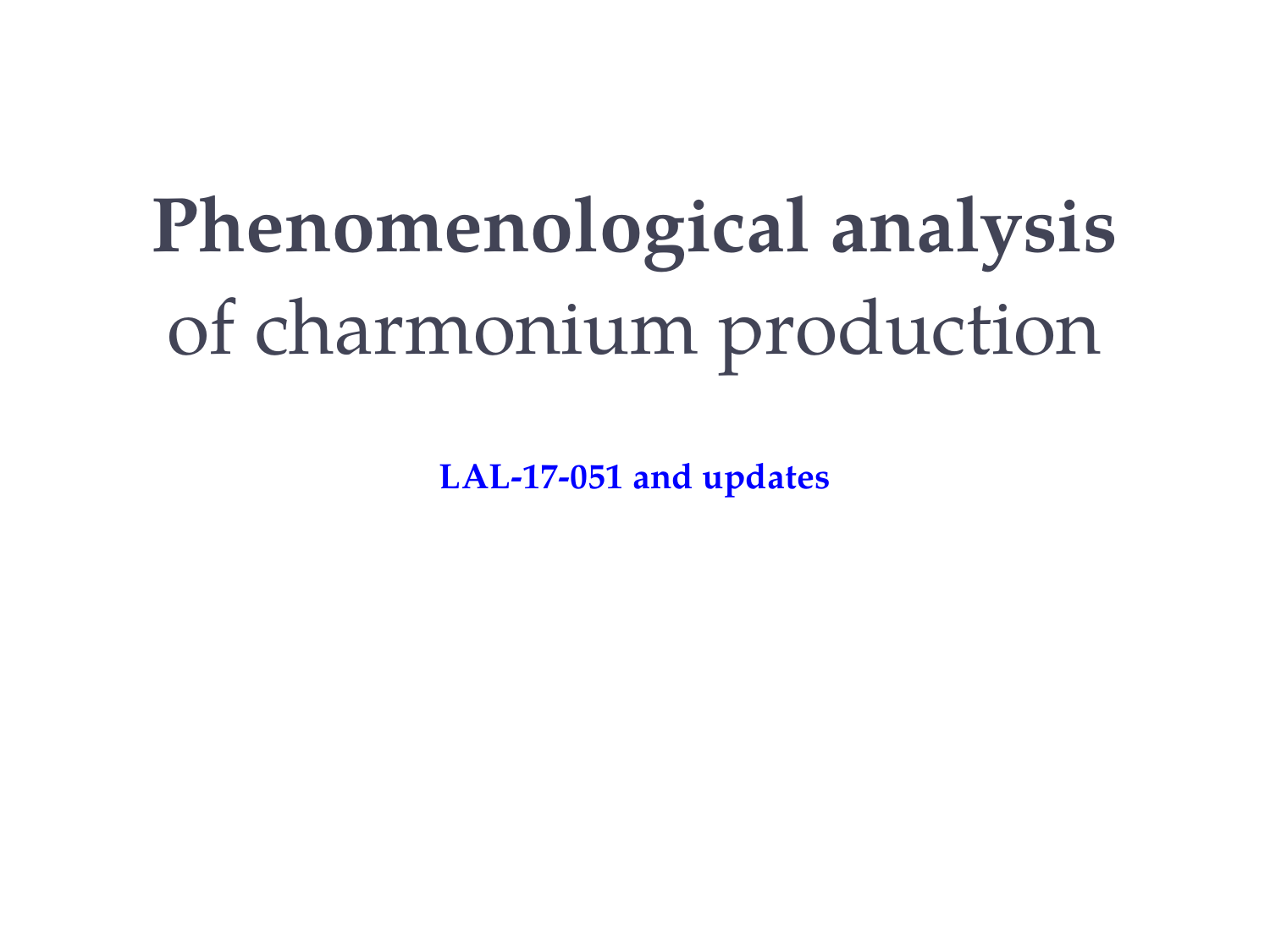

Phenomenological analysis of charmonium production
LAL-17-051 and updates
43